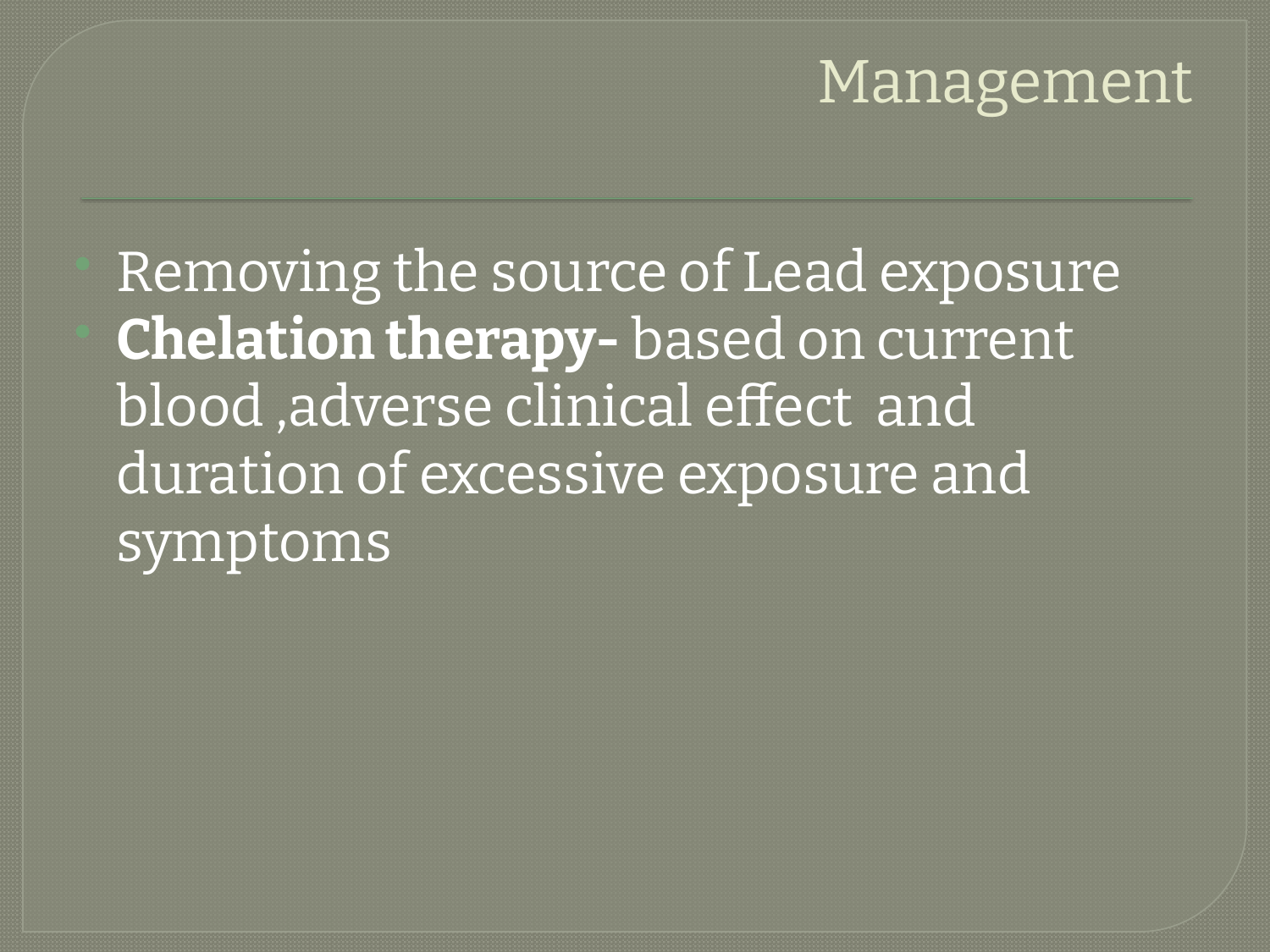

# Management
Removing the source of Lead exposure
Chelation therapy- based on current blood ,adverse clinical effect  and     duration of excessive exposure and symptoms